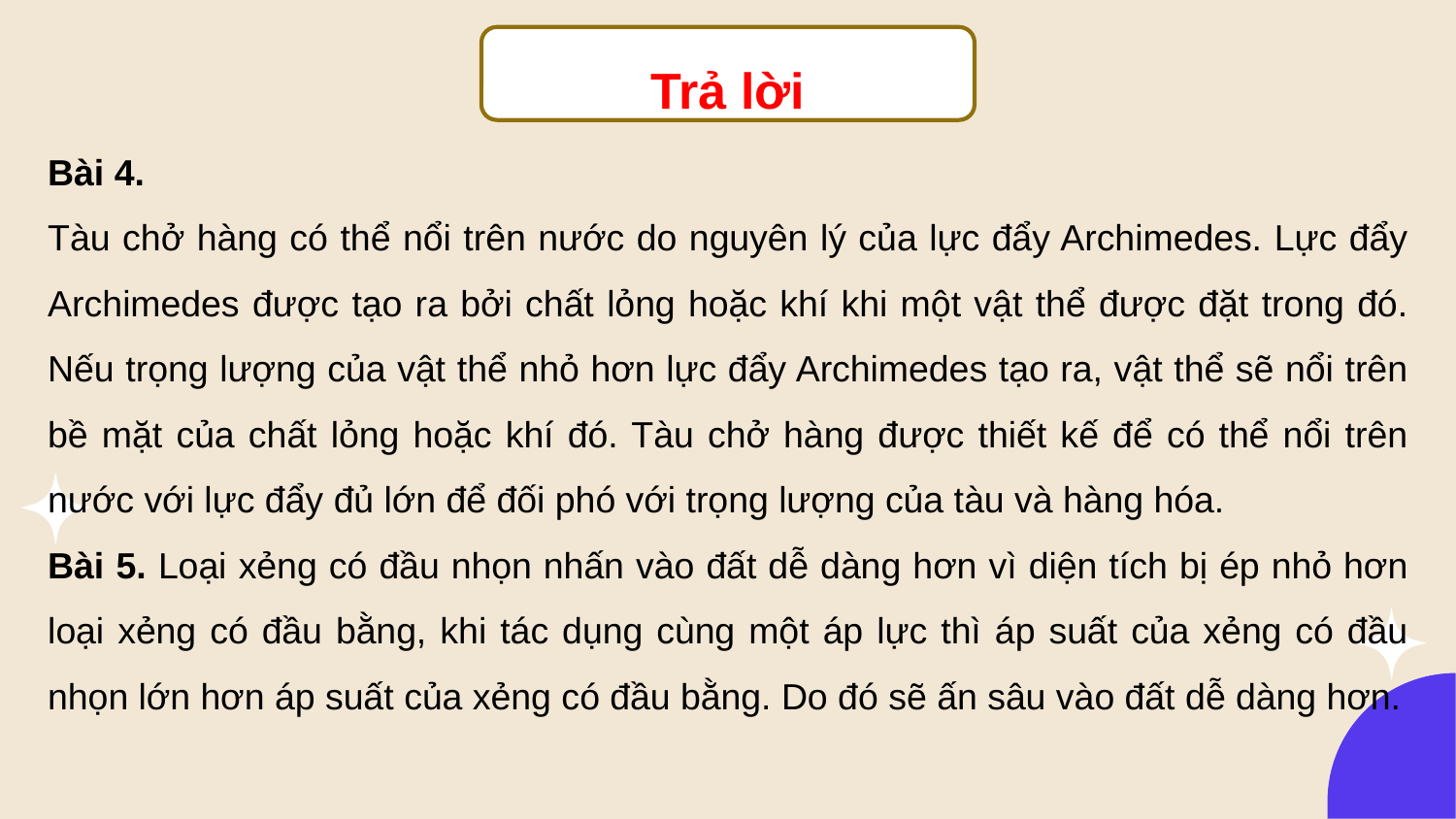

Trả lời
Bài 4.
Tàu chở hàng có thể nổi trên nước do nguyên lý của lực đẩy Archimedes. Lực đẩy Archimedes được tạo ra bởi chất lỏng hoặc khí khi một vật thể được đặt trong đó. Nếu trọng lượng của vật thể nhỏ hơn lực đẩy Archimedes tạo ra, vật thể sẽ nổi trên bề mặt của chất lỏng hoặc khí đó. Tàu chở hàng được thiết kế để có thể nổi trên nước với lực đẩy đủ lớn để đối phó với trọng lượng của tàu và hàng hóa.
Bài 5. Loại xẻng có đầu nhọn nhấn vào đất dễ dàng hơn vì diện tích bị ép nhỏ hơn loại xẻng có đầu bằng, khi tác dụng cùng một áp lực thì áp suất của xẻng có đầu nhọn lớn hơn áp suất của xẻng có đầu bằng. Do đó sẽ ấn sâu vào đất dễ dàng hơn.